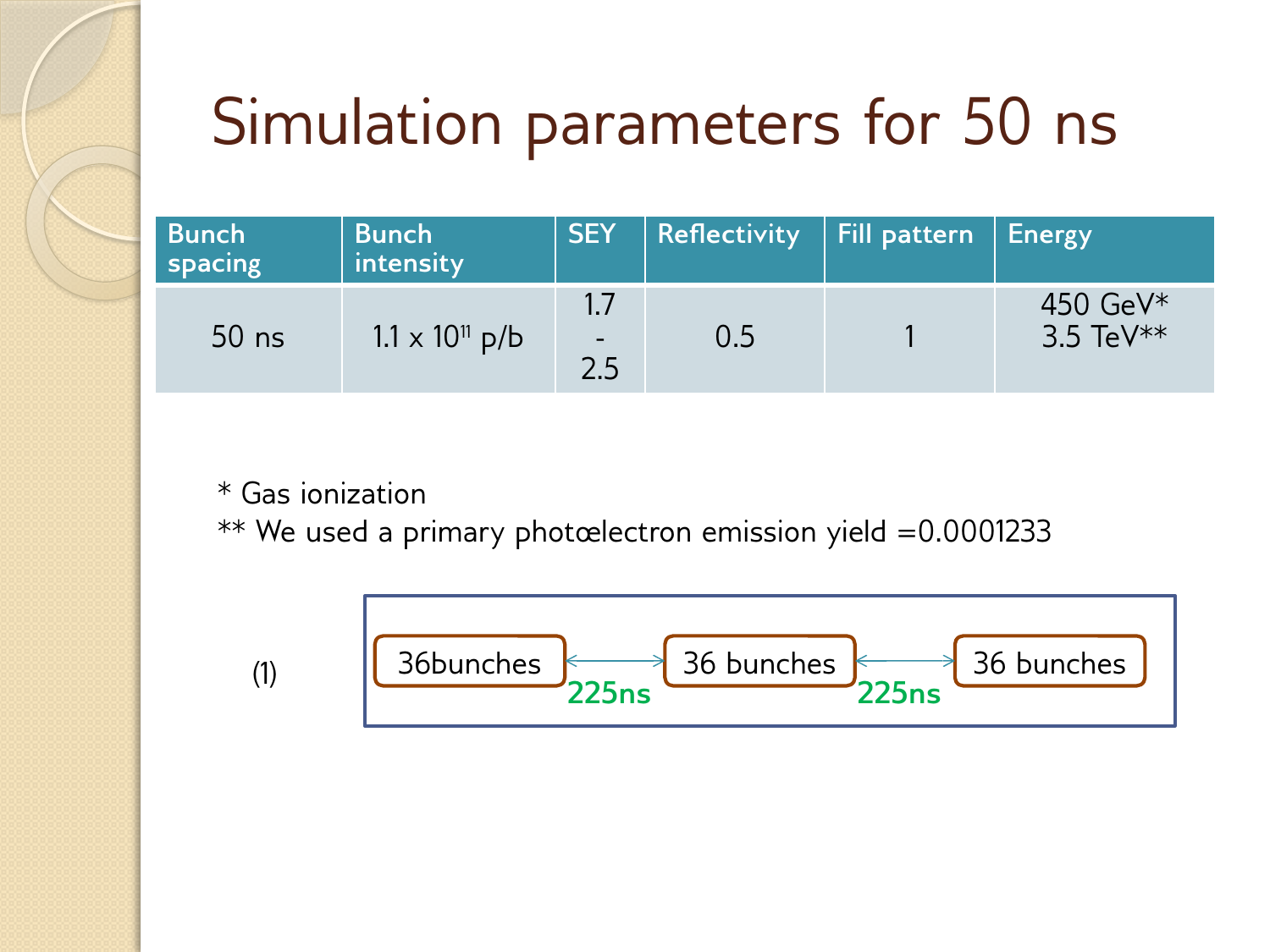

# Simulation parameters for 50 ns
| Bunch spacing | Bunch intensity | SEY | Reflectivity | Fill pattern | Energy |
| --- | --- | --- | --- | --- | --- |
| 50 ns | 1.1 x 1011 p/b | 1.7 - 2.5 | 0.5 | 1 | 450 GeV\* 3.5 TeV\*\* |
* Gas ionization
** We used a primary photoelectron emission yield =0.0001233

36bunches

36 bunches

36 bunches

(1)
225ns
225ns